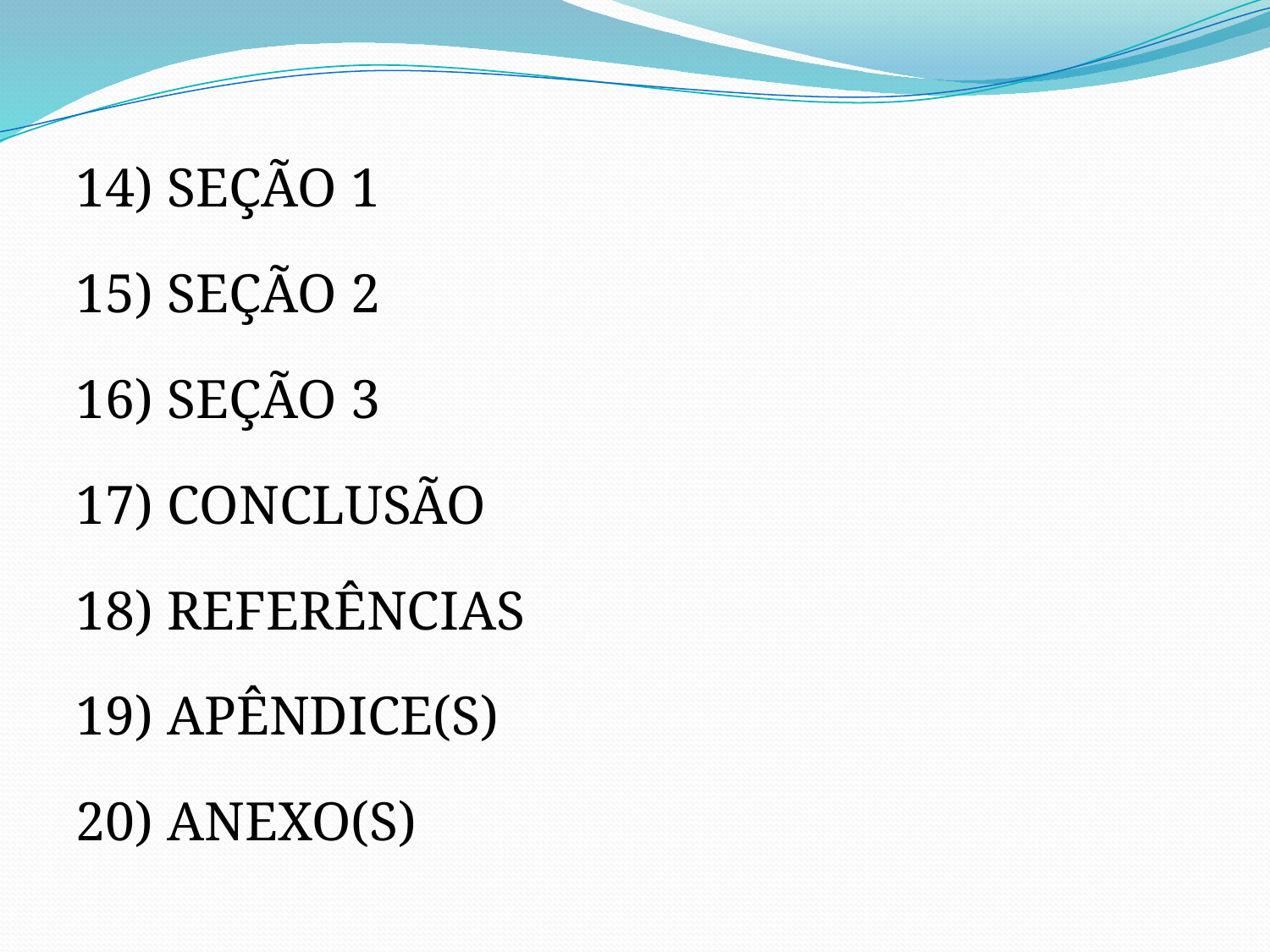

14) SEÇÃO 1
15) SEÇÃO 2
16) SEÇÃO 3
17) CONCLUSÃO
18) REFERÊNCIAS
19) APÊNDICE(S)
20) ANEXO(S)